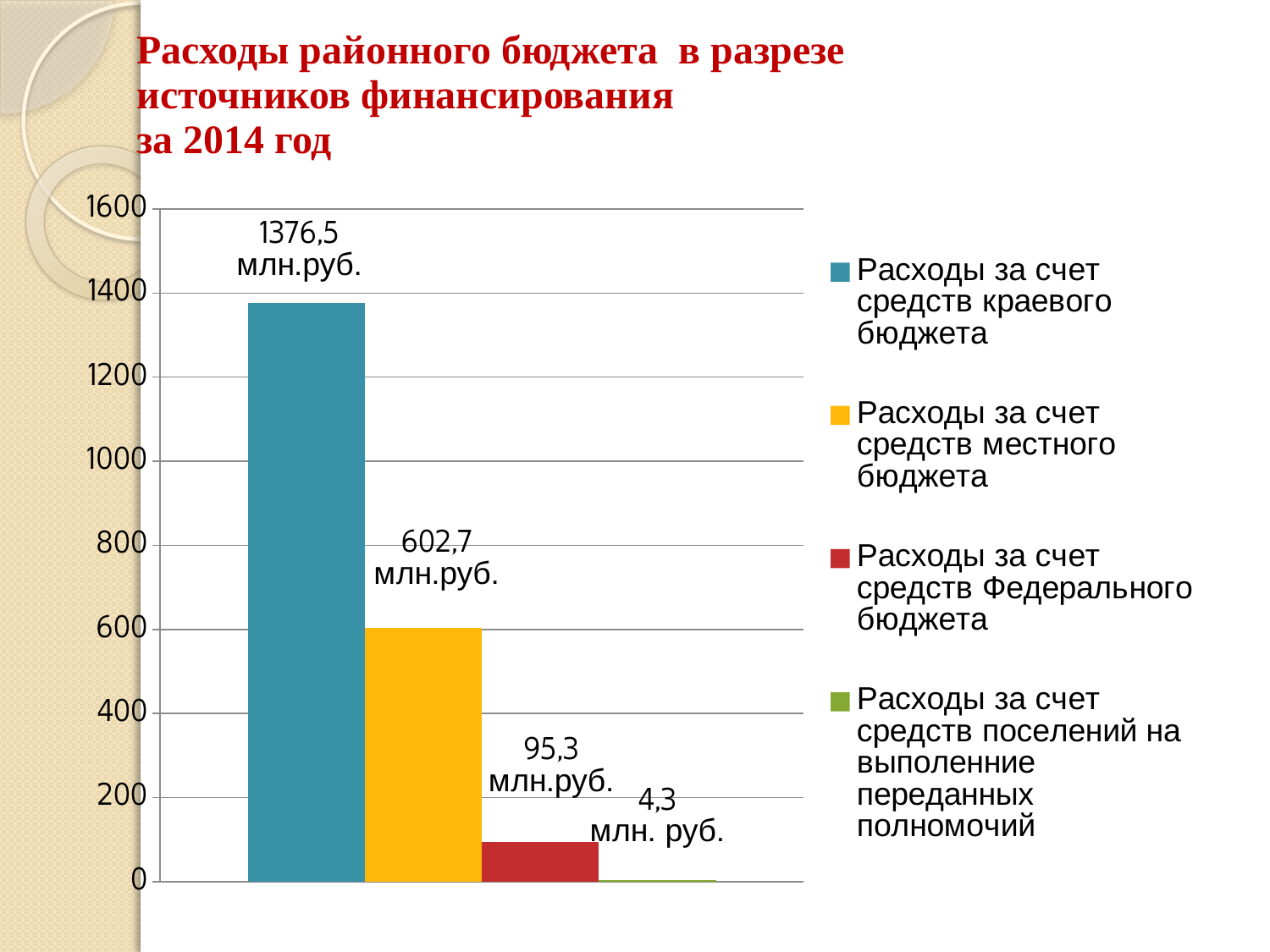

# Расходы районного бюджета  в разрезе источников финансирования за 2014 год

### Chart

| Category | Расходы за счет средств краевого бюджета  | Расходы за счет средств местного бюджета | Расходы за счет средств Федерального бюджета | Расходы за счет средств поселений на выполенние переданных полномочий |
|---|---|---|---|---|
| 2013 год | 1376.5 | 602.7 | 95.3 | 4.3 |